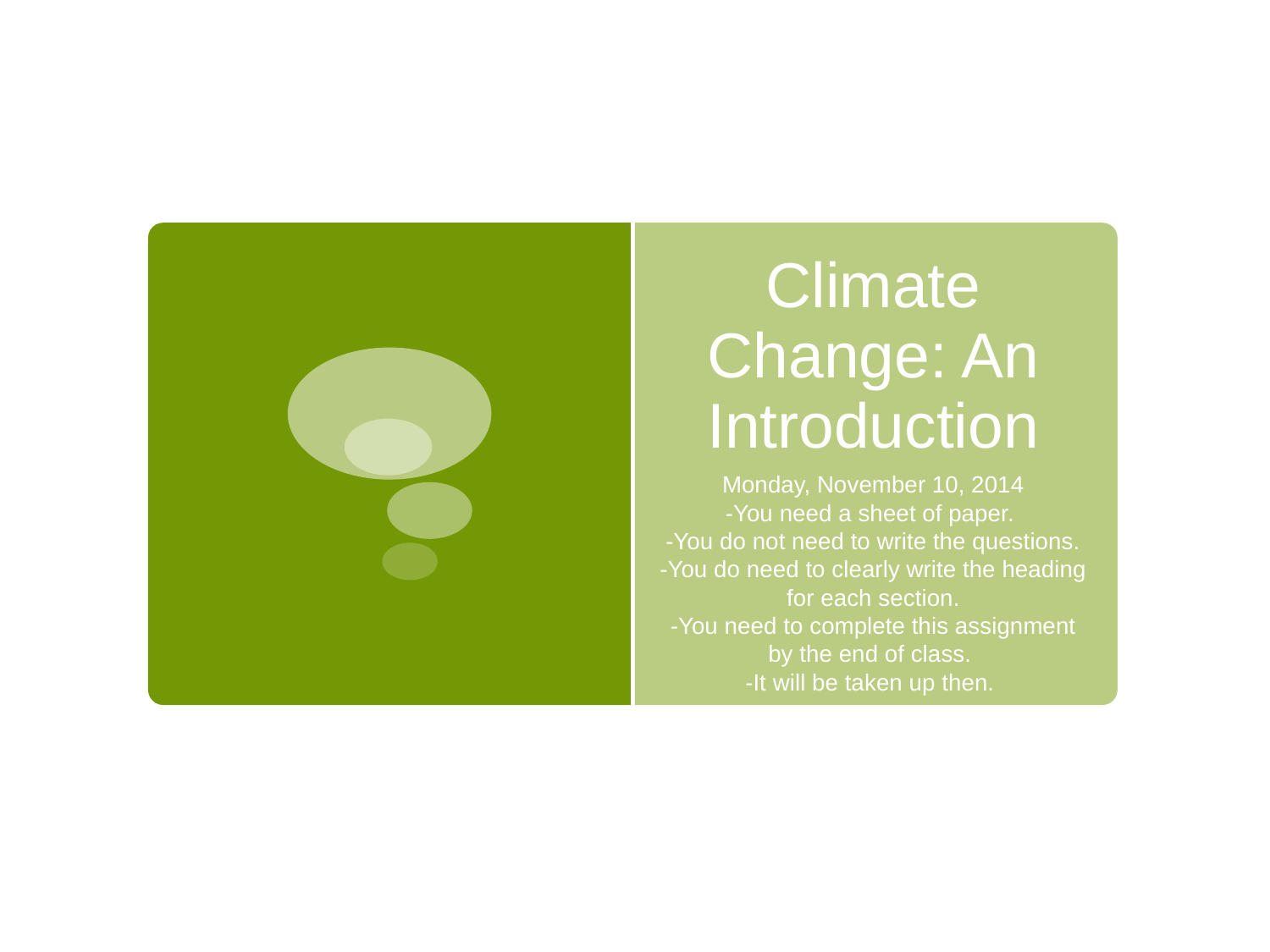

# Climate Change: An Introduction
Monday, November 10, 2014
-You need a sheet of paper.
-You do not need to write the questions.
-You do need to clearly write the heading for each section.
-You need to complete this assignment by the end of class.
-It will be taken up then.